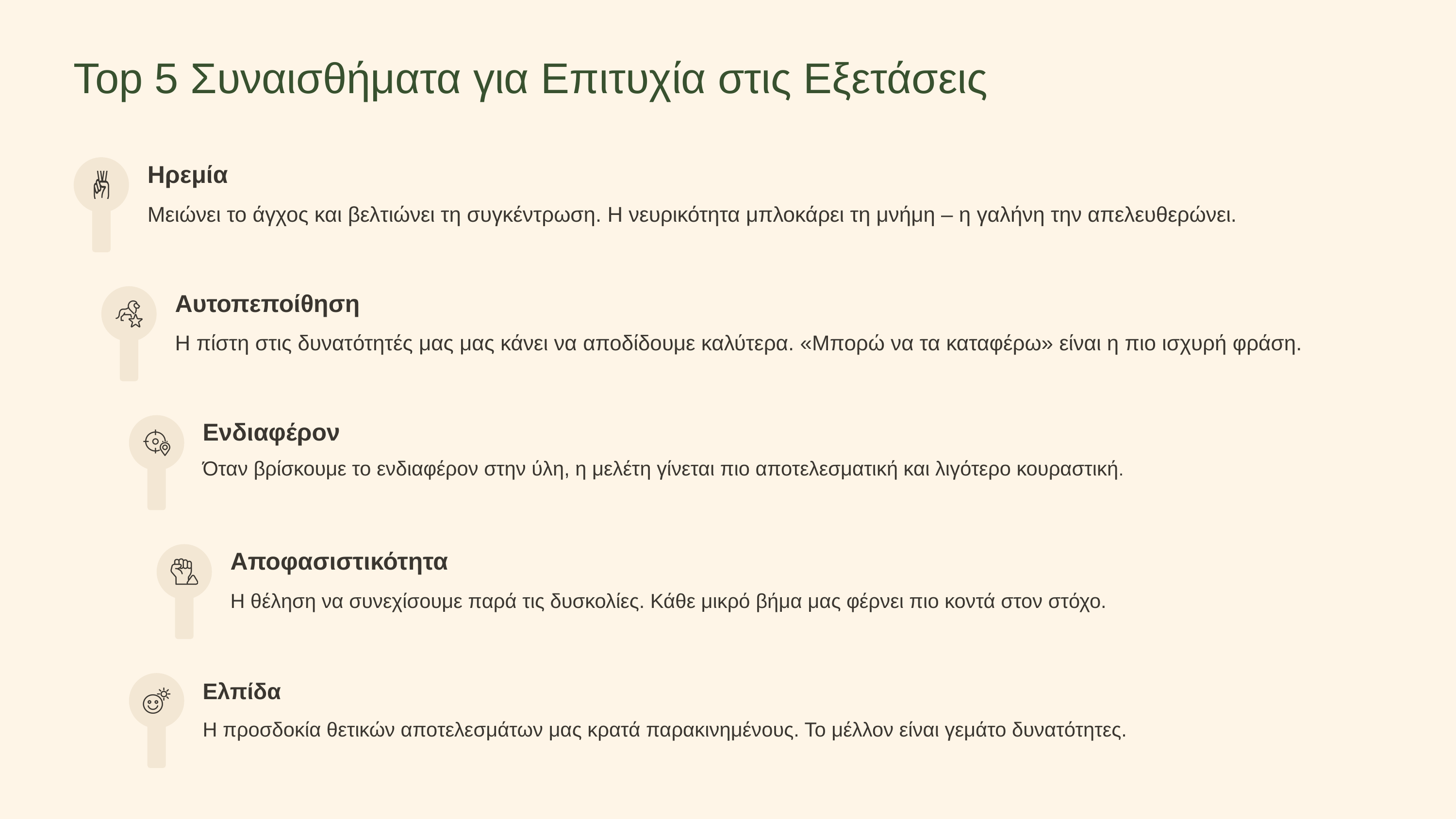

Top 5 Συναισθήματα για Επιτυχία στις Εξετάσεις

Ηρεμία

Μειώνει το άγχος και βελτιώνει τη συγκέντρωση. Η νευρικότητα μπλοκάρει τη μνήμη – η γαλήνη την απελευθερώνει.

Αυτοπεποίθηση

Η πίστη στις δυνατότητές μας μας κάνει να αποδίδουμε καλύτερα. «Μπορώ να τα καταφέρω» είναι η πιο ισχυρή φράση.

Ενδιαφέρον

Όταν βρίσκουμε το ενδιαφέρον στην ύλη, η μελέτη γίνεται πιο αποτελεσματική και λιγότερο κουραστική.

Αποφασιστικότητα

Η θέληση να συνεχίσουμε παρά τις δυσκολίες. Κάθε μικρό βήμα μας φέρνει πιο κοντά στον στόχο.

Ελπίδα

Η προσδοκία θετικών αποτελεσμάτων μας κρατά παρακινημένους. Το μέλλον είναι γεμάτο δυνατότητες.